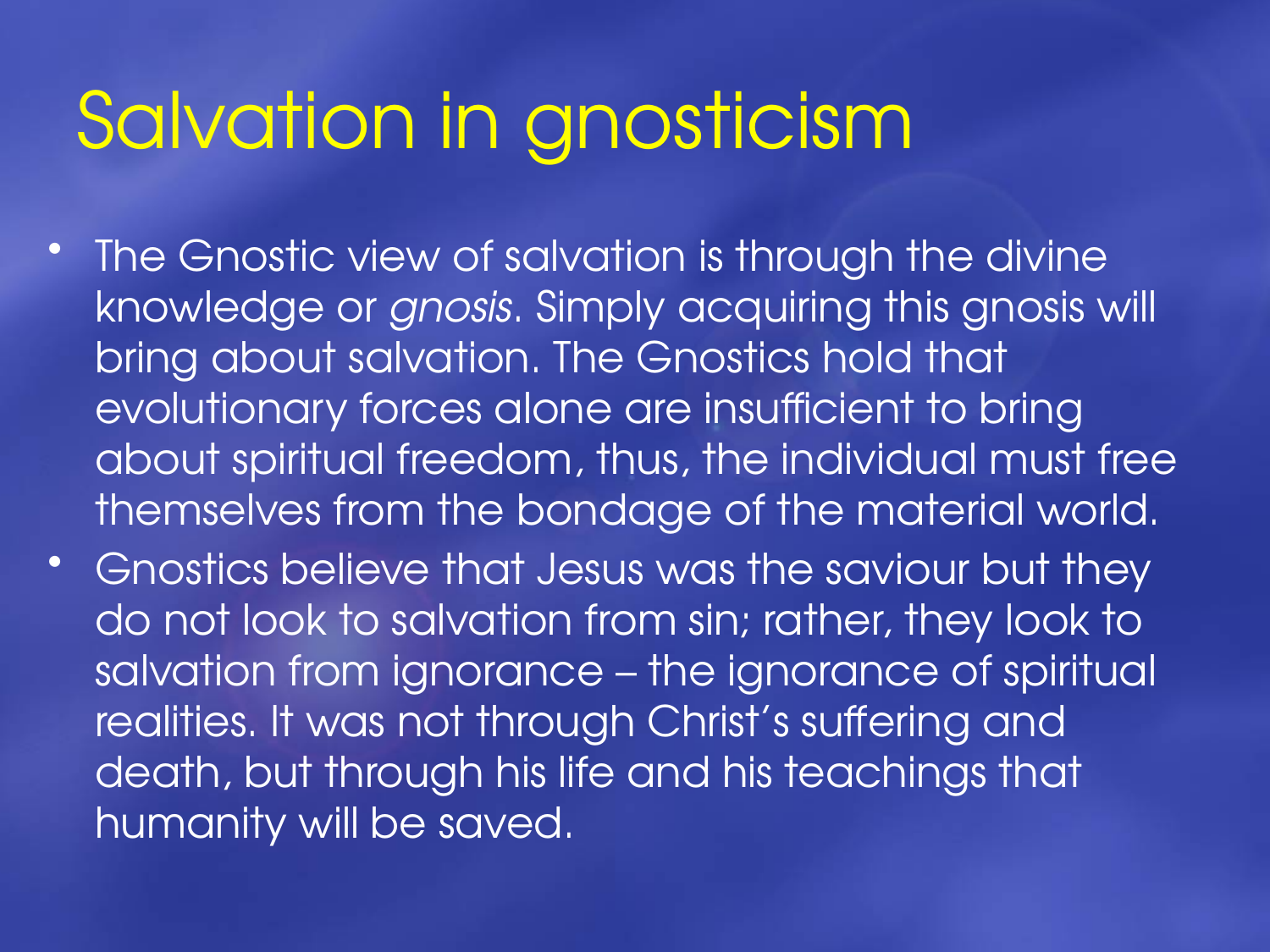

# Salvation in gnosticism
The Gnostic view of salvation is through the divine knowledge or gnosis. Simply acquiring this gnosis will bring about salvation. The Gnostics hold that evolutionary forces alone are insufficient to bring about spiritual freedom, thus, the individual must free themselves from the bondage of the material world.
Gnostics believe that Jesus was the saviour but they do not look to salvation from sin; rather, they look to salvation from ignorance – the ignorance of spiritual realities. It was not through Christ’s suffering and death, but through his life and his teachings that humanity will be saved.